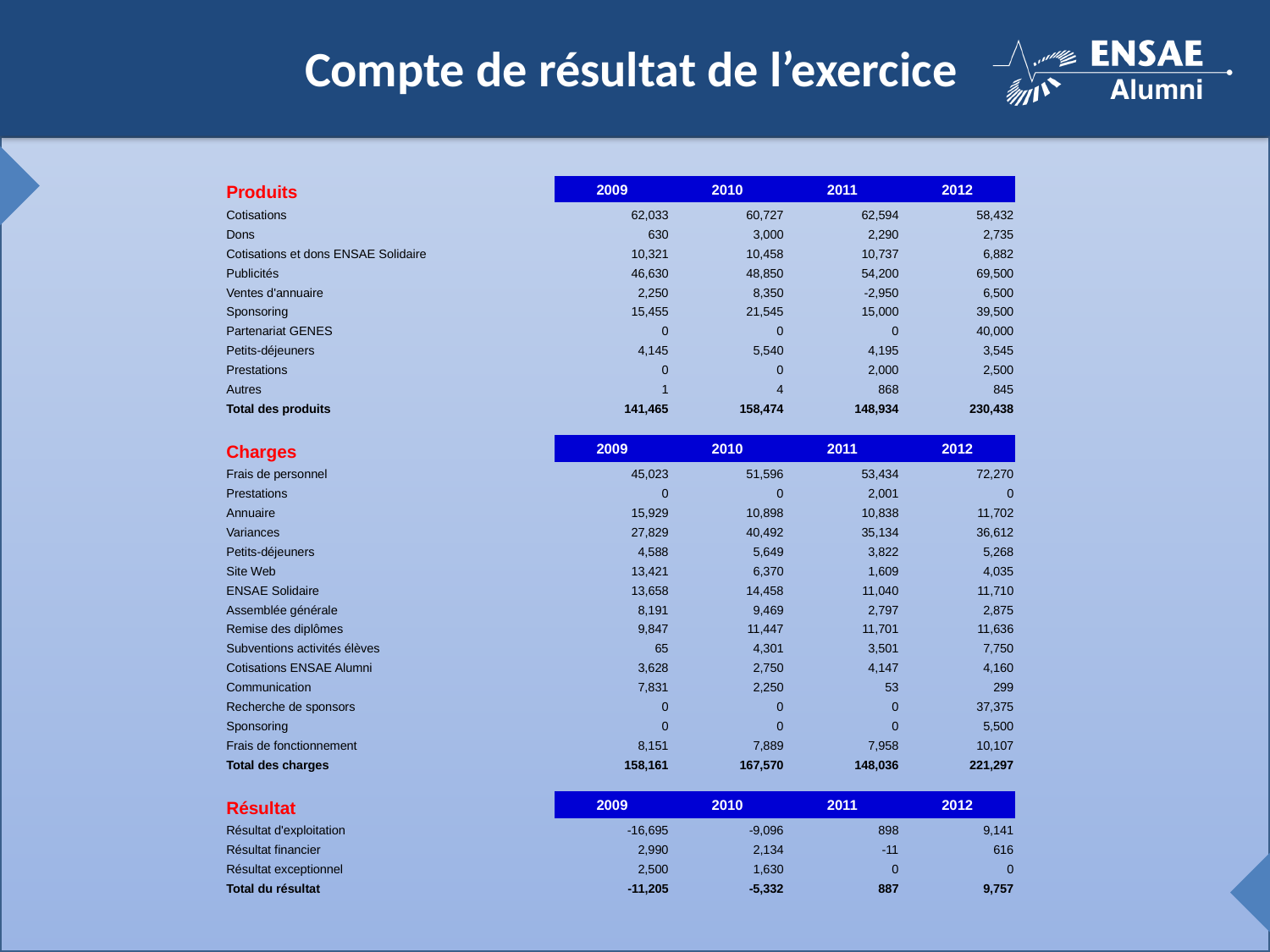

Compte de résultat de l’exercice
| Produits | 2009 | 2010 | 2011 | 2012 |
| --- | --- | --- | --- | --- |
| Cotisations | 62,033 | 60,727 | 62,594 | 58,432 |
| Dons | 630 | 3,000 | 2,290 | 2,735 |
| Cotisations et dons ENSAE Solidaire | 10,321 | 10,458 | 10,737 | 6,882 |
| Publicités | 46,630 | 48,850 | 54,200 | 69,500 |
| Ventes d'annuaire | 2,250 | 8,350 | -2,950 | 6,500 |
| Sponsoring | 15,455 | 21,545 | 15,000 | 39,500 |
| Partenariat GENES | 0 | 0 | 0 | 40,000 |
| Petits-déjeuners | 4,145 | 5,540 | 4,195 | 3,545 |
| Prestations | 0 | 0 | 2,000 | 2,500 |
| Autres | 1 | 4 | 868 | 845 |
| Total des produits | 141,465 | 158,474 | 148,934 | 230,438 |
|  |  |  |  |  |
| Charges | 2009 | 2010 | 2011 | 2012 |
| Frais de personnel | 45,023 | 51,596 | 53,434 | 72,270 |
| Prestations | 0 | 0 | 2,001 | 0 |
| Annuaire | 15,929 | 10,898 | 10,838 | 11,702 |
| Variances | 27,829 | 40,492 | 35,134 | 36,612 |
| Petits-déjeuners | 4,588 | 5,649 | 3,822 | 5,268 |
| Site Web | 13,421 | 6,370 | 1,609 | 4,035 |
| ENSAE Solidaire | 13,658 | 14,458 | 11,040 | 11,710 |
| Assemblée générale | 8,191 | 9,469 | 2,797 | 2,875 |
| Remise des diplômes | 9,847 | 11,447 | 11,701 | 11,636 |
| Subventions activités élèves | 65 | 4,301 | 3,501 | 7,750 |
| Cotisations ENSAE Alumni | 3,628 | 2,750 | 4,147 | 4,160 |
| Communication | 7,831 | 2,250 | 53 | 299 |
| Recherche de sponsors | 0 | 0 | 0 | 37,375 |
| Sponsoring | 0 | 0 | 0 | 5,500 |
| Frais de fonctionnement | 8,151 | 7,889 | 7,958 | 10,107 |
| Total des charges | 158,161 | 167,570 | 148,036 | 221,297 |
|  |  |  |  |  |
| Résultat | 2009 | 2010 | 2011 | 2012 |
| Résultat d'exploitation | -16,695 | -9,096 | 898 | 9,141 |
| Résultat financier | 2,990 | 2,134 | -11 | 616 |
| Résultat exceptionnel | 2,500 | 1,630 | 0 | 0 |
| Total du résultat | -11,205 | -5,332 | 887 | 9,757 |